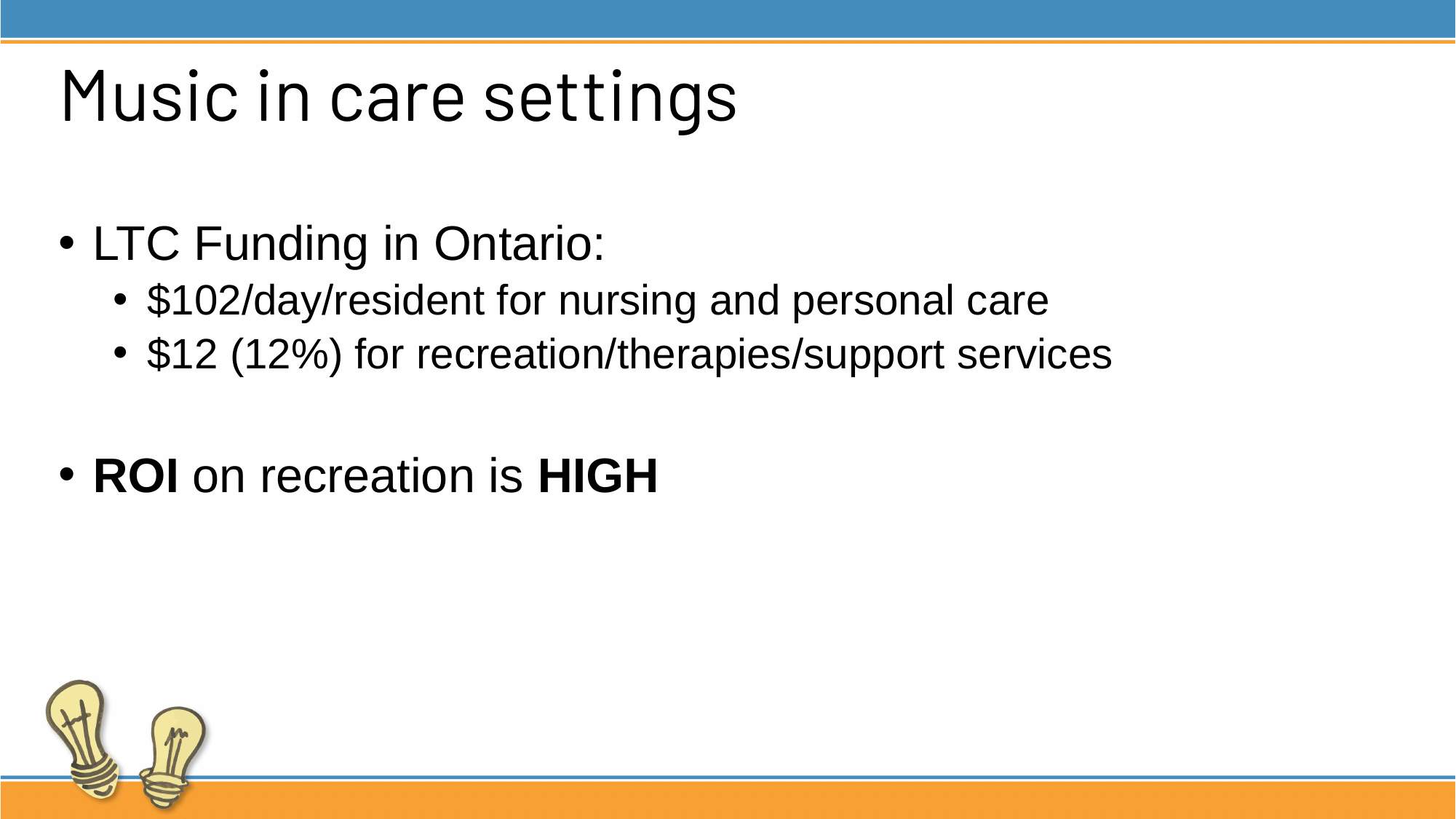

# Music in care settings
LTC Funding in Ontario:
$102/day/resident for nursing and personal care
$12 (12%) for recreation/therapies/support services

ROI on recreation is HIGH